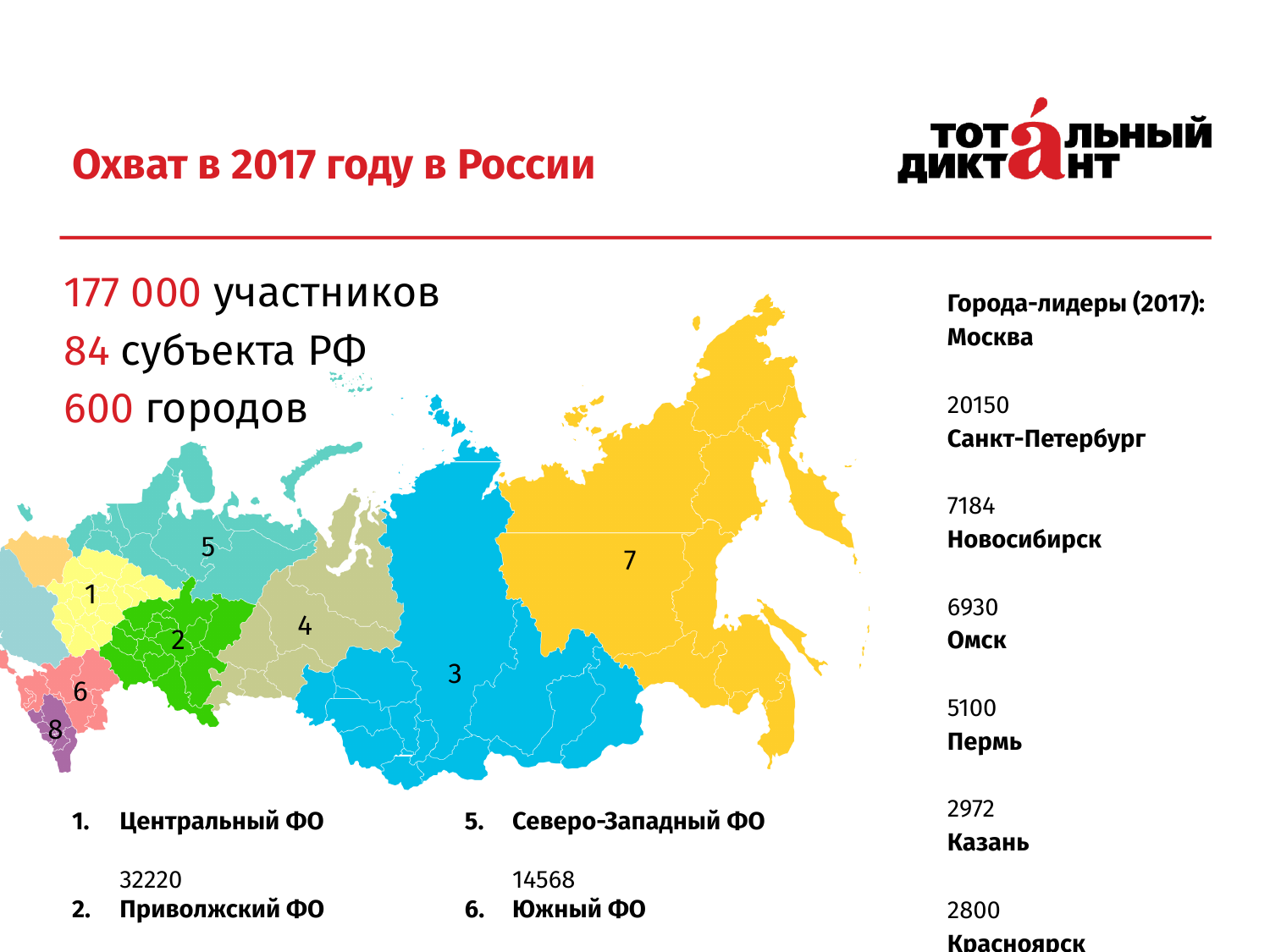

Охват в 2017 году в России
177 000 участников
84 субъекта РФ
600 городов
Города-лидеры (2017):
Москва	20150
Санкт-Петербург	7184
Новосибирск	6930
Омск	5100
Пермь	2972
Казань	2800
Красноярск	2565
Екатеринбург	2408
Ижевск	2186
Челябинск	2165
Иркутск	1800
Владивосток	1700
Нижний Новгород	1671
Саратов	1654
Тюмень	1651
Ростов-на-Дону	1400
Краснодар	1300
Томск	1117

5
7
1
4
2
3
6
8
Центральный ФО	32220
Приволжский ФО	27073
Сибирский ФО	27493
Уральский ФО	16428
Северо-Западный ФО	14568
Южный ФО	9879
Дальневосточный ФО	6782
Северо-Кавказский ФО	3587